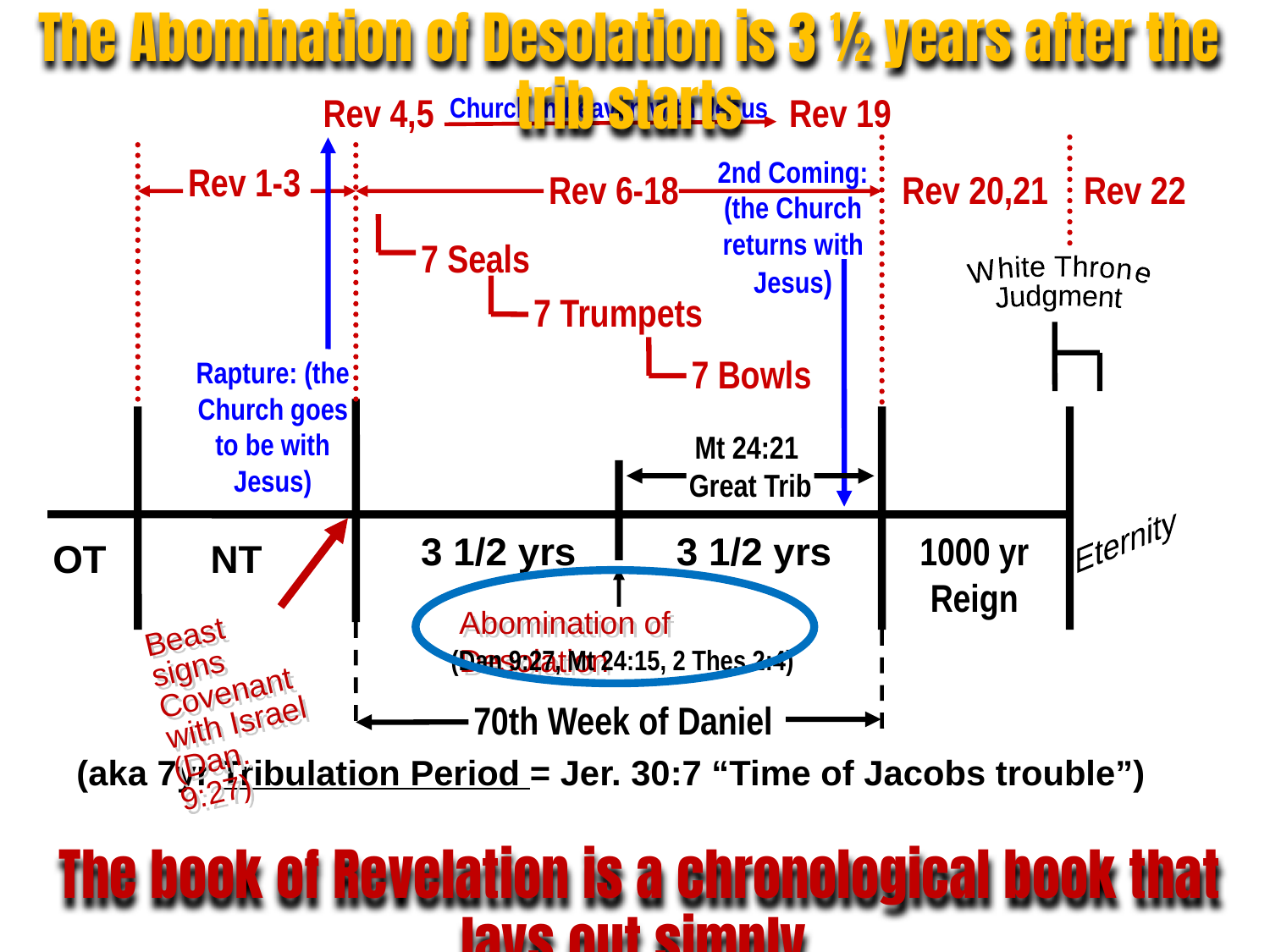

The Abomination of Desolation is 3 ½ years after the trib starts
Rev 4,5
Rev 19
Church in heaven with Jesus

2nd Coming:
(the Church returns with Jesus)
Rev 1-3
Rev 6-18
Rev 20,21
Rev 22

7 Seals

7 Trumpets
White Throne
Judgment

7 Bowls
Rapture: (the Church goes to be with Jesus)

Mt 24:21
Great Trib

Eternity

3 1/2 yrs
3 1/2 yrs
1000 yr
Reign
OT
NT

Abomination of Desolation
Beast signs Covenant with Israel (Dan. 9:27)

(Dan 9:27, Mt 24:15, 2 Thes 2:4)
70th Week of Daniel

(aka 7yr Tribulation Period = Jer. 30:7 “Time of Jacobs trouble”)
The book of Revelation is a chronological book that lays out simply.